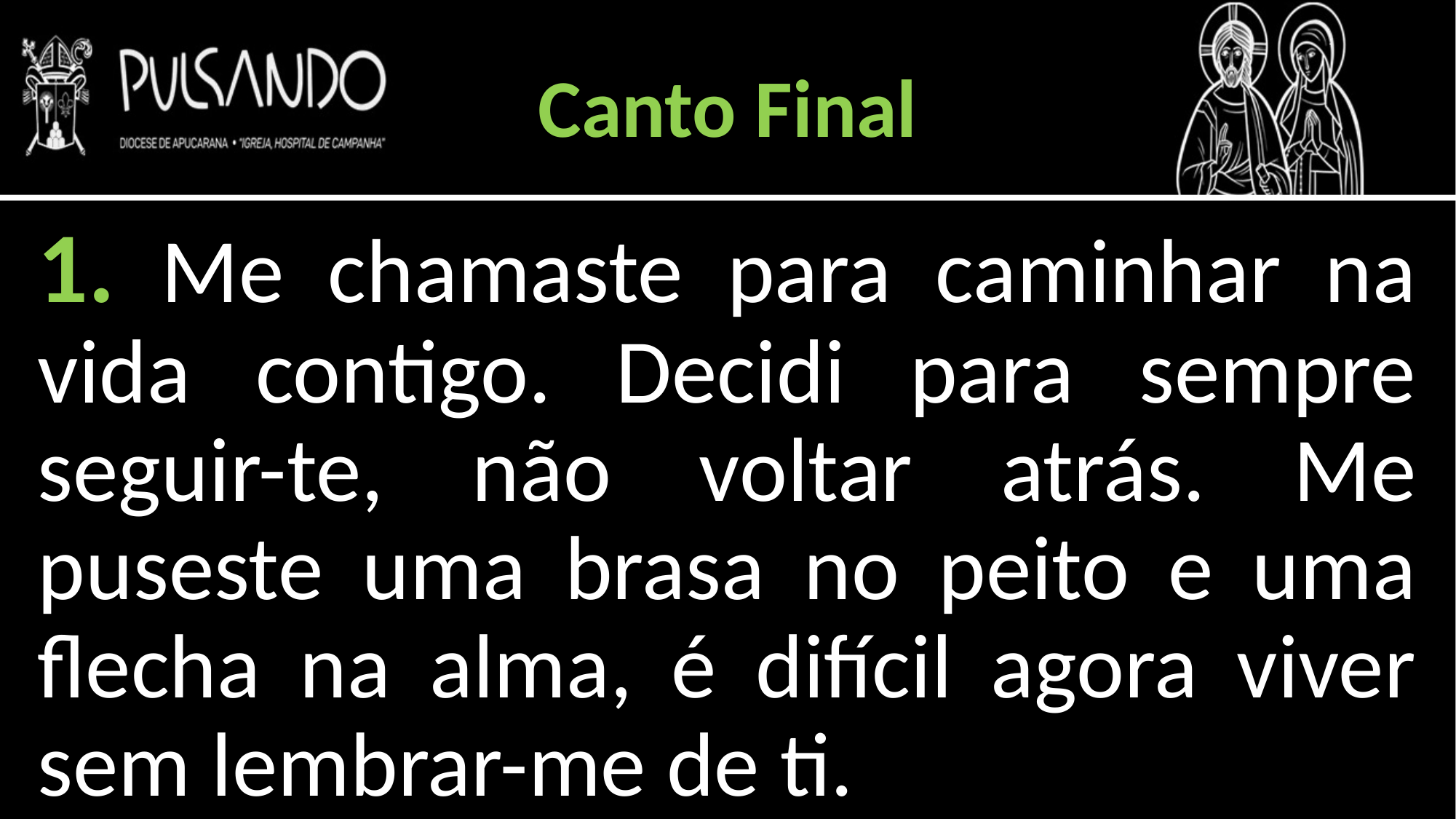

Canto Final
1. Me chamaste para caminhar na vida contigo. Decidi para sempre seguir-te, não voltar atrás. Me puseste uma brasa no peito e uma flecha na alma, é difícil agora viver sem lembrar-me de ti.